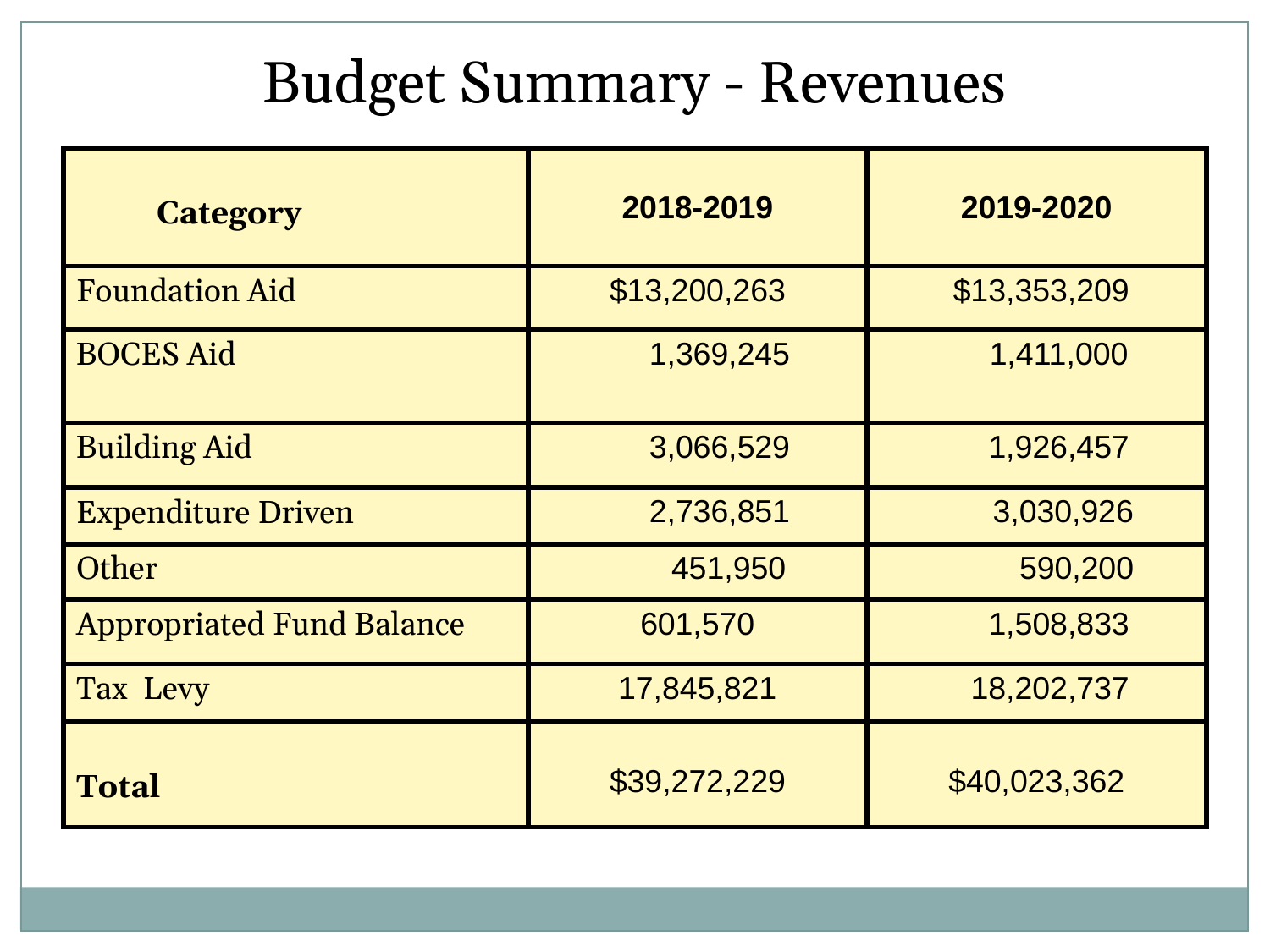

Budget Summary - Revenues
| Category | 2018-2019 | 2019-2020 |
| --- | --- | --- |
| Foundation Aid | $13,200,263 | $13,353,209 |
| BOCES Aid | 1,369,245 | 1,411,000 |
| Building Aid | 3,066,529 | 1,926,457 |
| Expenditure Driven | 2,736,851 | 3,030,926 |
| Other | 451,950 | 590,200 |
| Appropriated Fund Balance | 601,570 | 1,508,833 |
| Tax Levy | 17,845,821 | 18,202,737 |
| Total | $39,272,229 | $40,023,362 |